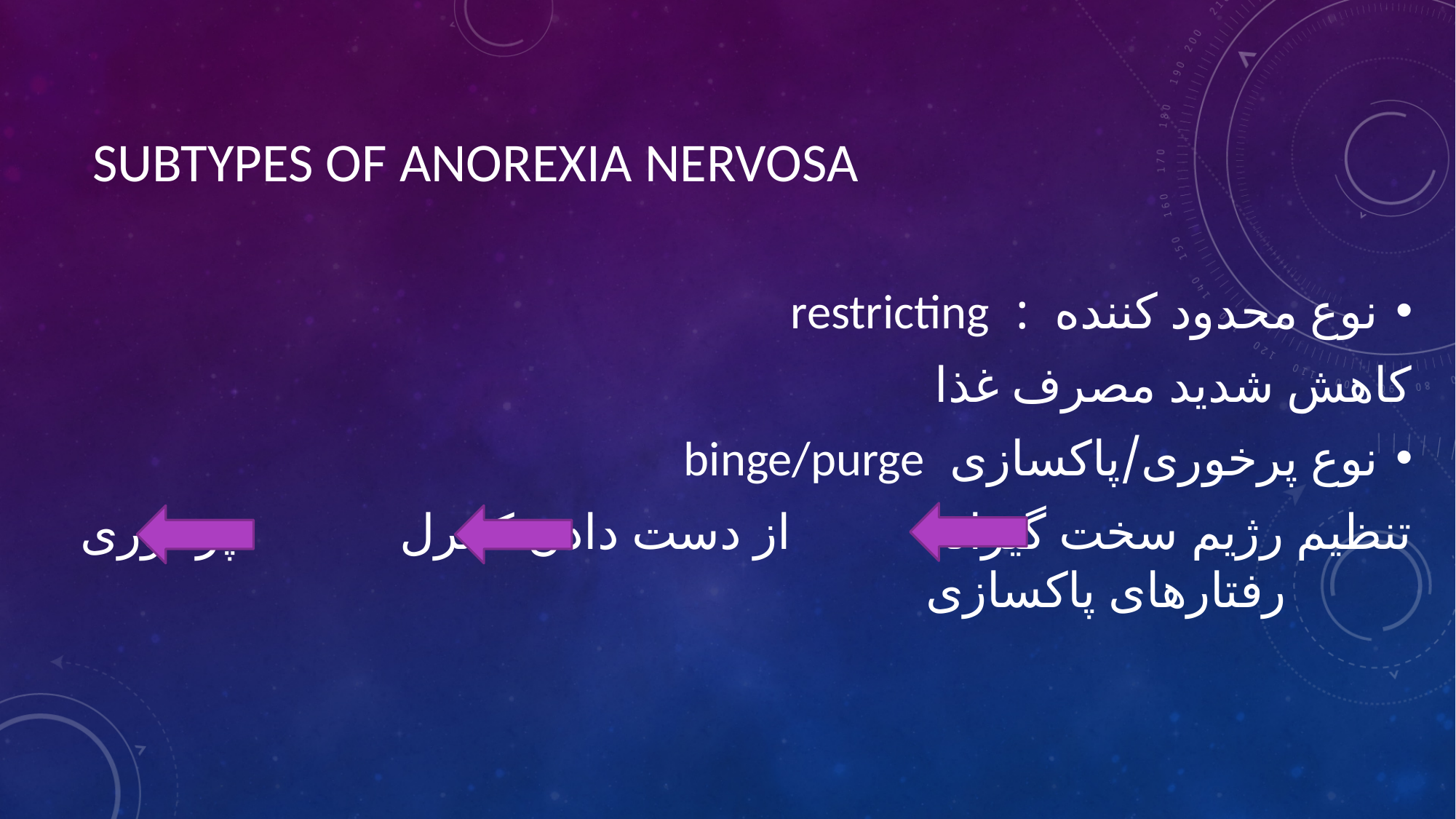

# subtypes of anorexia nervosa
نوع محدود کننده  :  restricting
کاهش شدید مصرف غذا
نوع پرخوری/پاکسازی  binge/purge
تنظیم رژیم سخت گیرانه           از دست دادن کنترل             پرخوری              رفتارهای پاکسازی